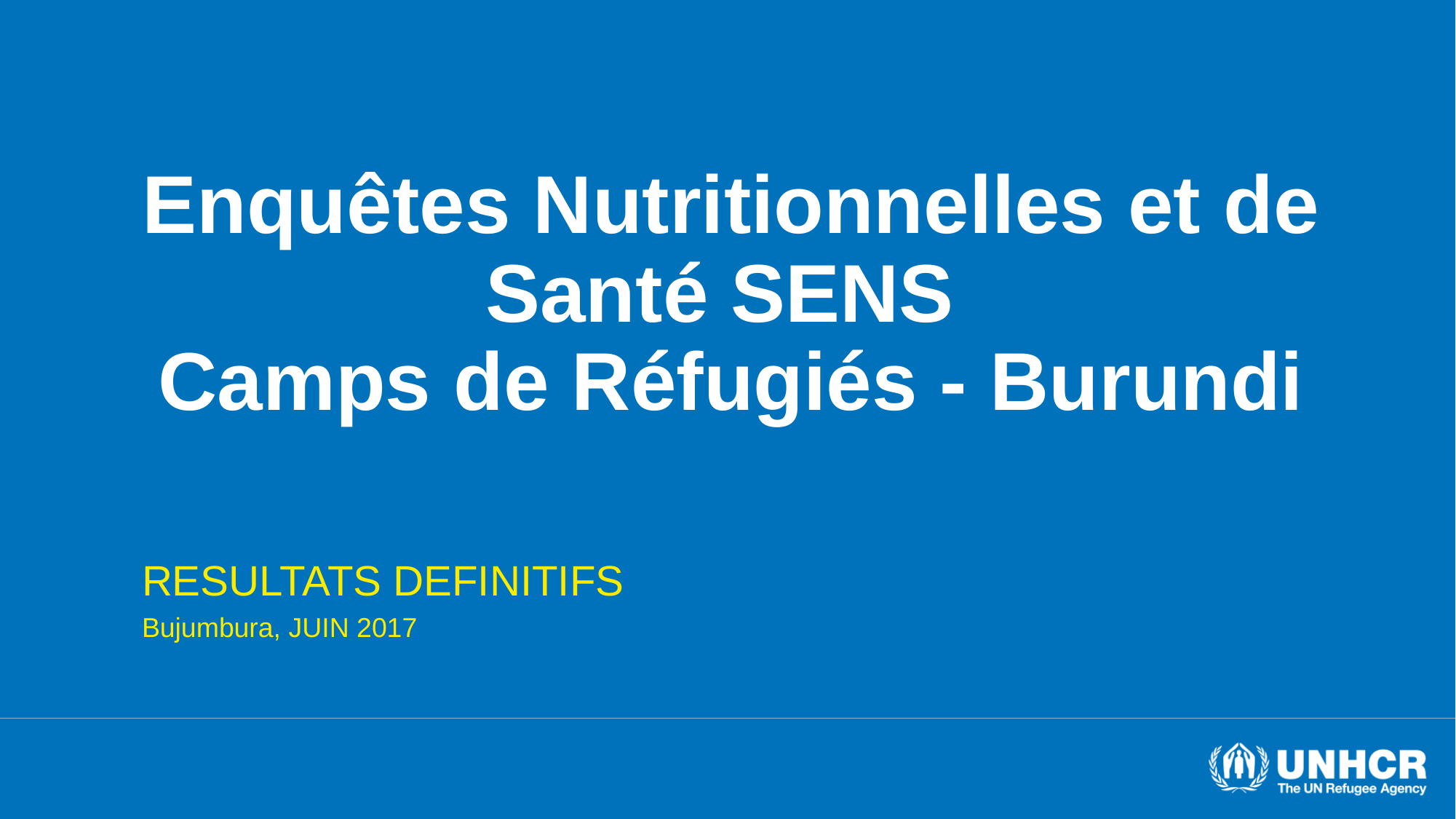

# Enquêtes Nutritionnelles et de Santé SENS Camps de Réfugiés - Burundi
RESULTATS DEFINITIFS
Bujumbura, JUIN 2017